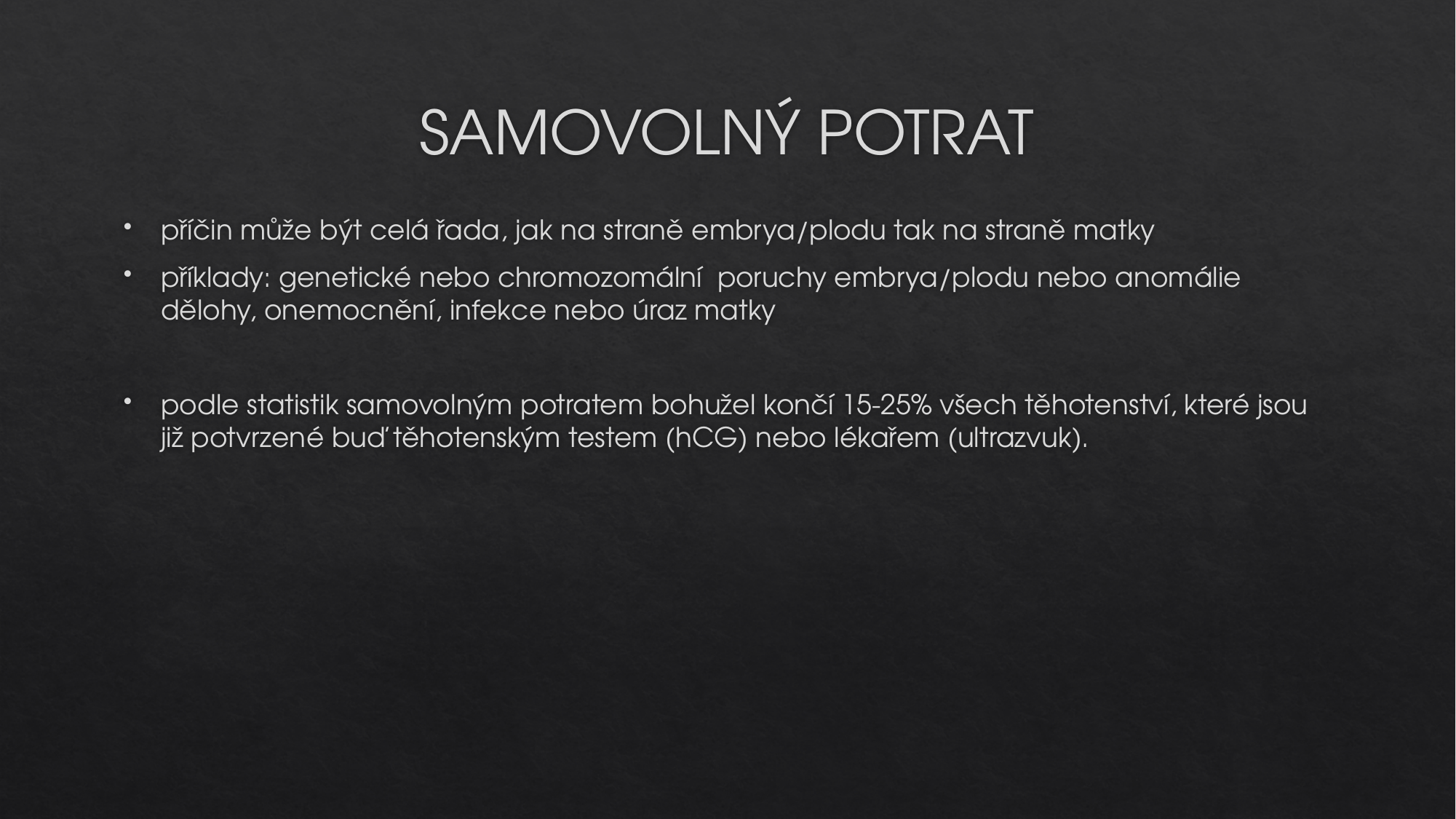

# SAMOVOLNÝ POTRAT
příčin může být celá řada, jak na straně embrya/plodu tak na straně matky
příklady: genetické nebo chromozomální  poruchy embrya/plodu nebo anomálie dělohy, onemocnění, infekce nebo úraz matky

podle statistik samovolným potratem bohužel končí 15-25% všech těhotenství, které jsou již potvrzené buď těhotenským testem (hCG) nebo lékařem (ultrazvuk).